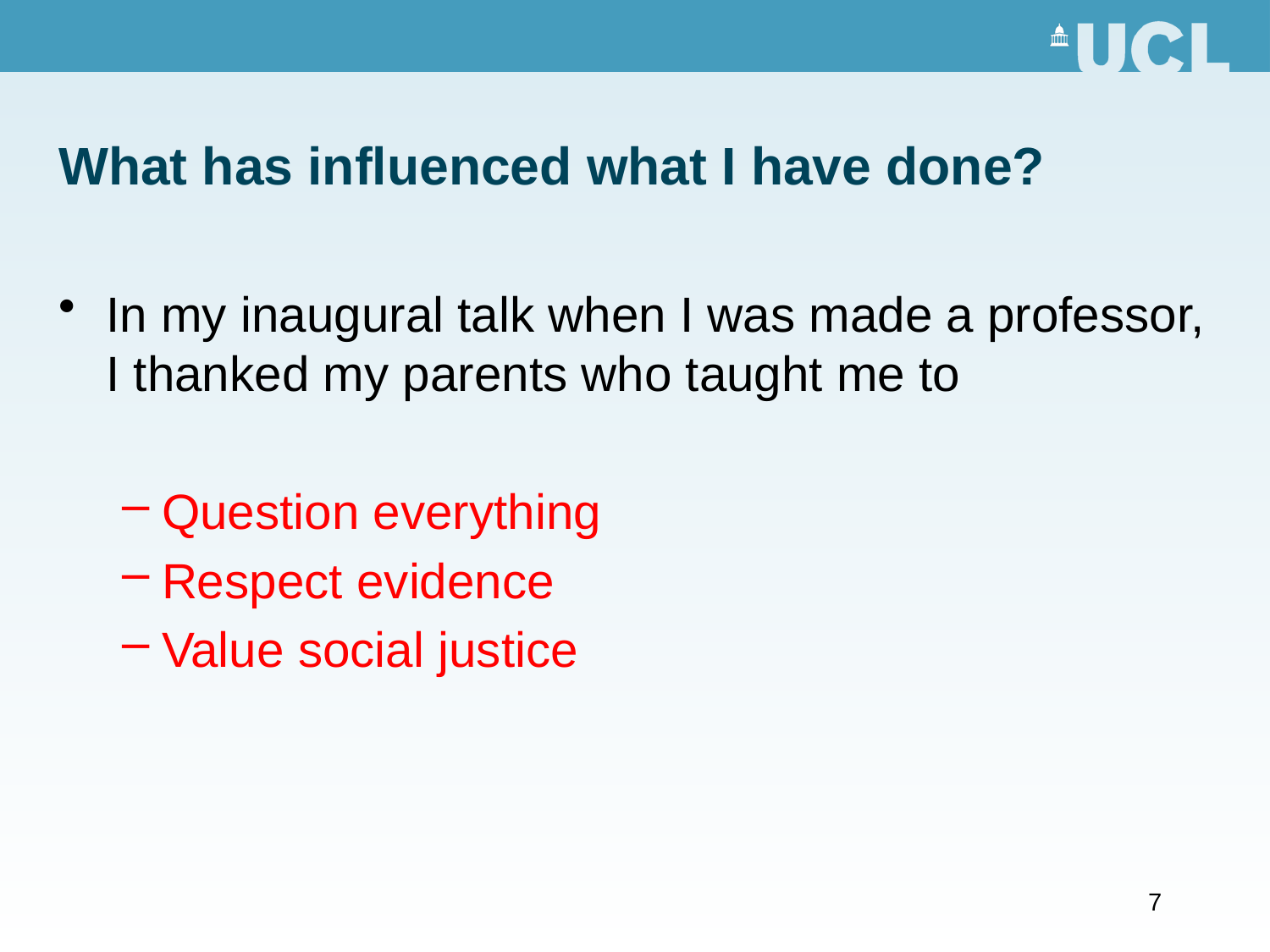

# What has influenced what I have done?
In my inaugural talk when I was made a professor, I thanked my parents who taught me to

Question everything
Respect evidence
Value social justice

7